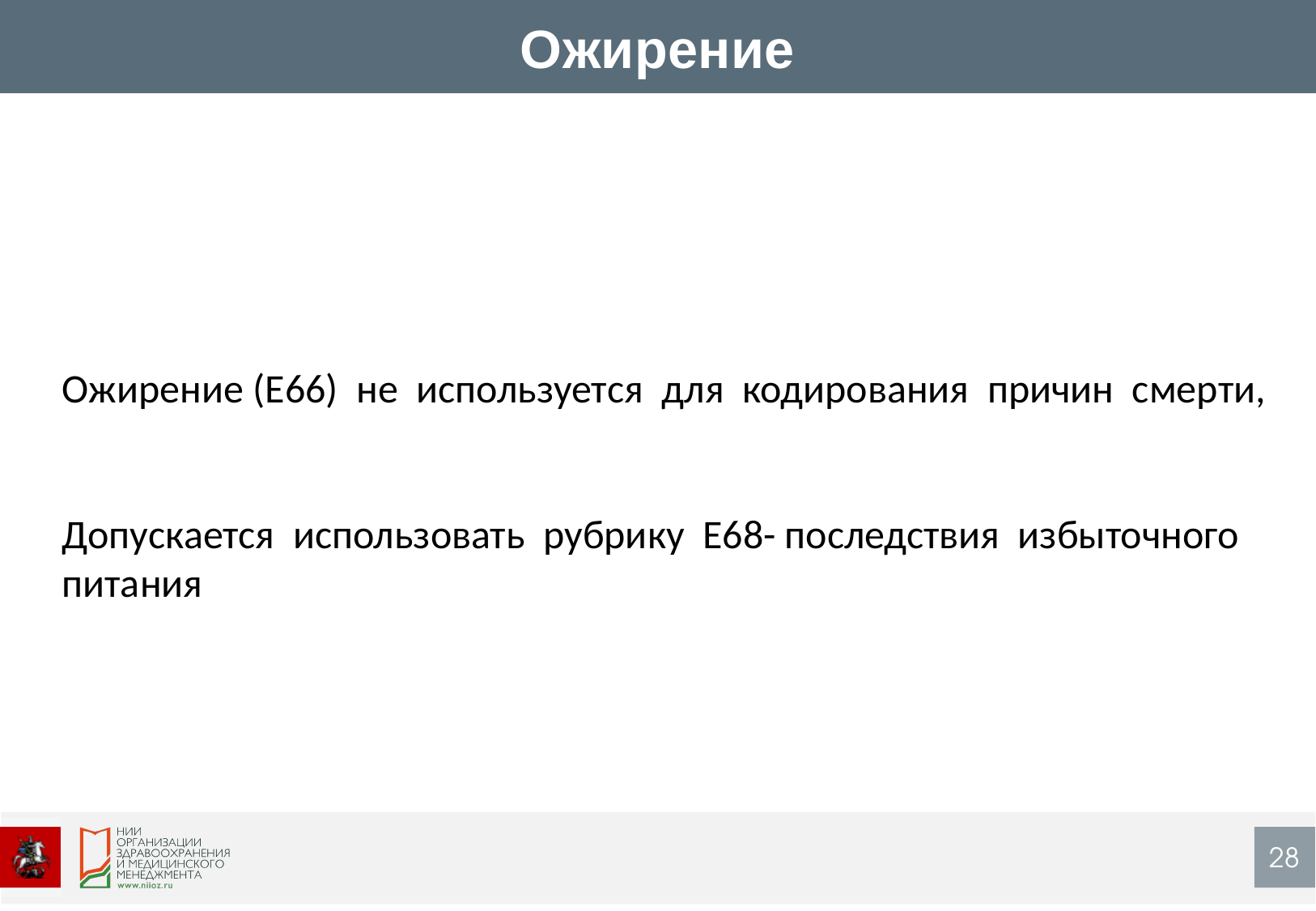

Ожирение
Ожирение (Е66)  не  используется  для  кодирования  причин  смерти,

Допускается  использовать  рубрику  Е68- последствия  избыточного питания